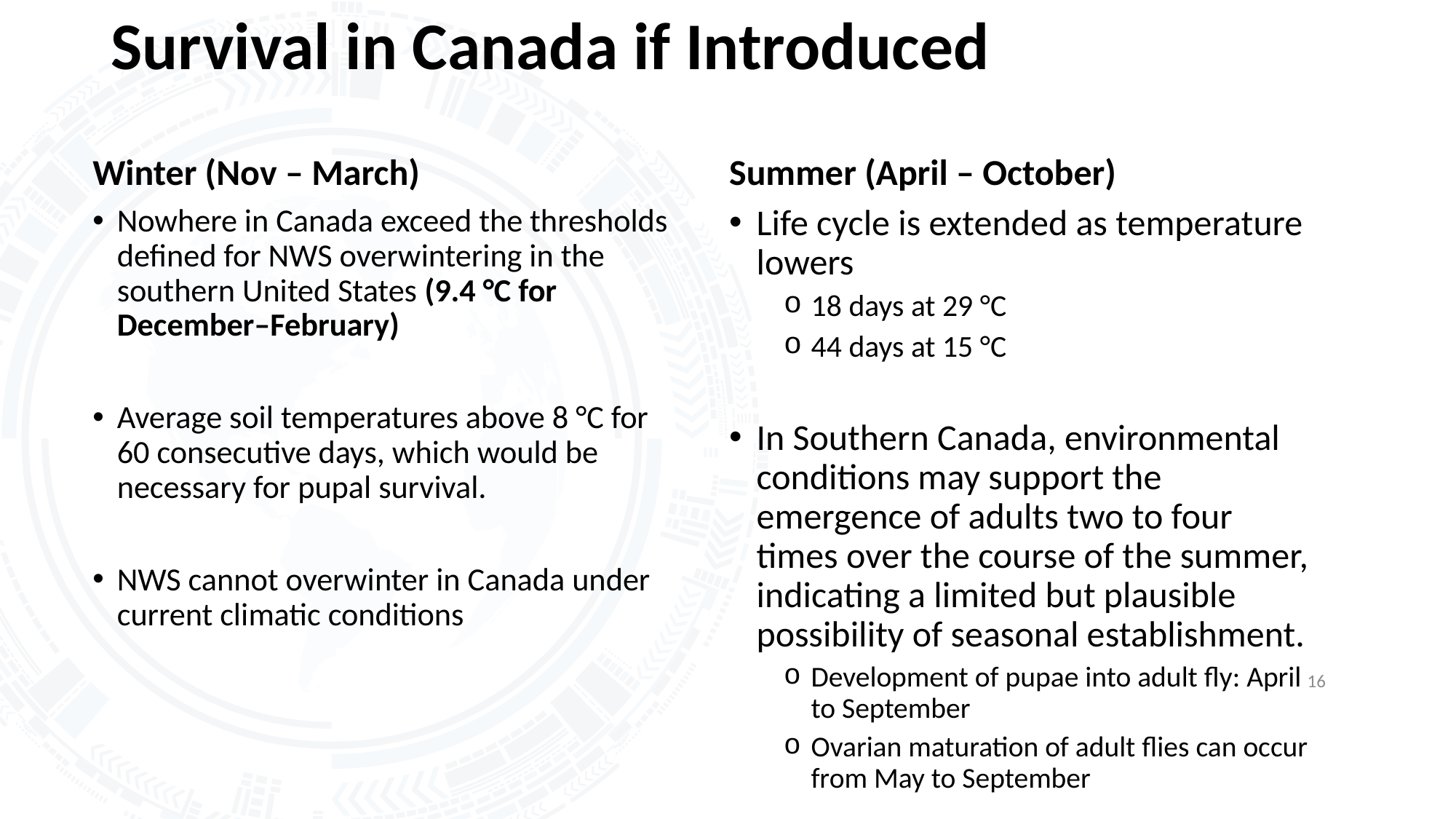

# Survival in Canada if Introduced
Winter (Nov – March)
Summer (April – October)
Nowhere in Canada exceed the thresholds defined for NWS overwintering in the southern United States (9.4 °C for December–February)

Average soil temperatures above 8 °C for 60 consecutive days, which would be necessary for pupal survival.

NWS cannot overwinter in Canada under current climatic conditions

Life cycle is extended as temperature lowers
18 days at 29 °C
44 days at 15 °C

In Southern Canada, environmental conditions may support the emergence of adults two to four times over the course of the summer, indicating a limited but plausible possibility of seasonal establishment.
Development of pupae into adult fly: April to September
Ovarian maturation of adult flies can occur from May to September
16